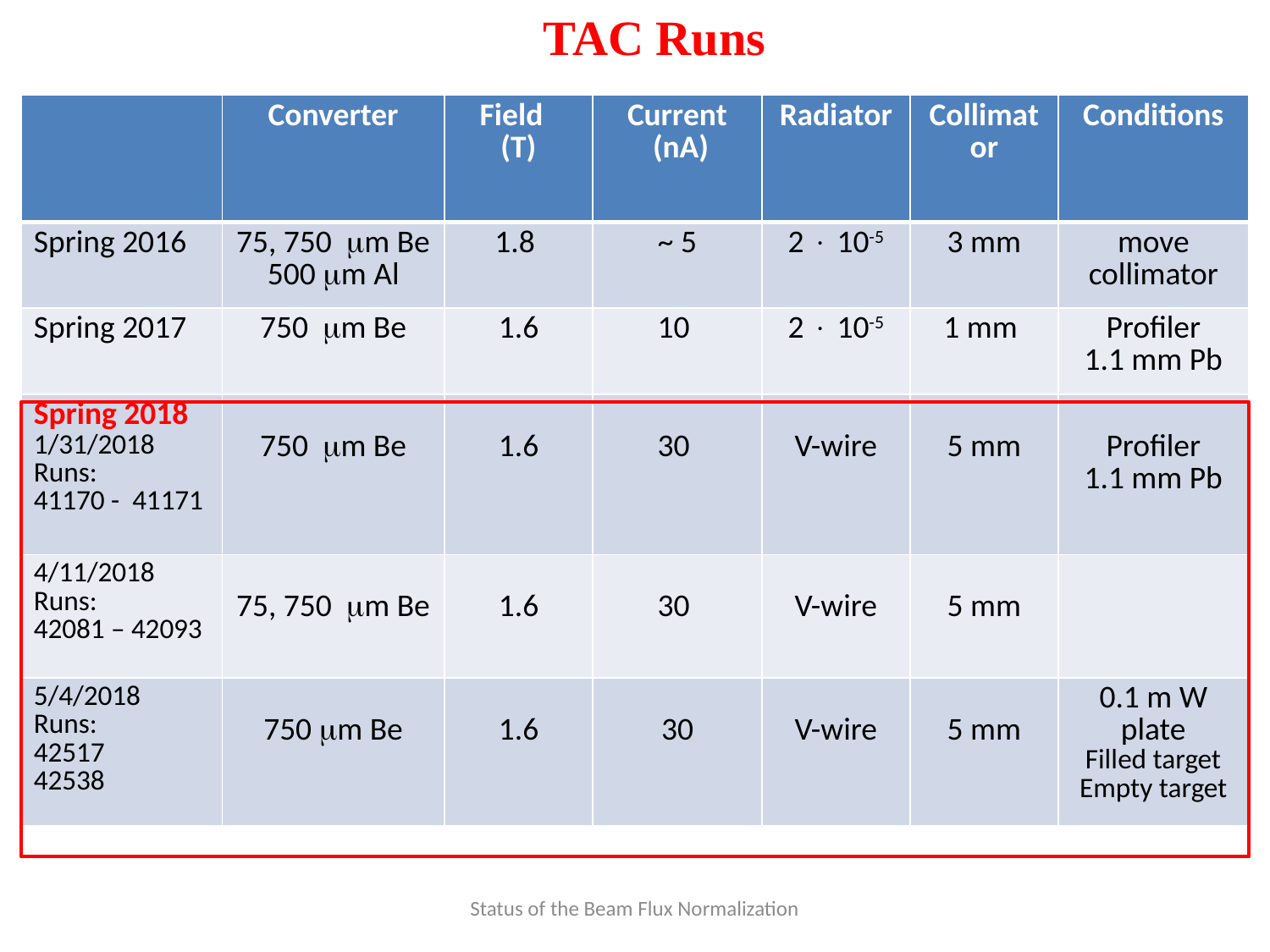

TAC Runs
|  | Converter | Field (T) | Current (nA) | Radiator | Collimator | Conditions |
| --- | --- | --- | --- | --- | --- | --- |
| Spring 2016 | 75, 750 μm Be 500 μm Al | 1.8 | ~ 5 | 2 ⋅ 10-5 | 3 mm | move collimator |
| Spring 2017 | 750 μm Be | 1.6 | 10 | 2 ⋅ 10-5 | 1 mm | Profiler 1.1 mm Pb |
| Spring 2018 1/31/2018 Runs: 41170 - 41171 | 750 μm Be | 1.6 | 30 | V-wire | 5 mm | Profiler 1.1 mm Pb |
| 4/11/2018 Runs: 42081 – 42093 | 75, 750 μm Be | 1.6 | 30 | V-wire | 5 mm |  |
| 5/4/2018 Runs: 42517 42538 | 750 μm Be | 1.6 | 30 | V-wire | 5 mm | 0.1 m W plate Filled target Empty target |

Status of the Beam Flux Normalization